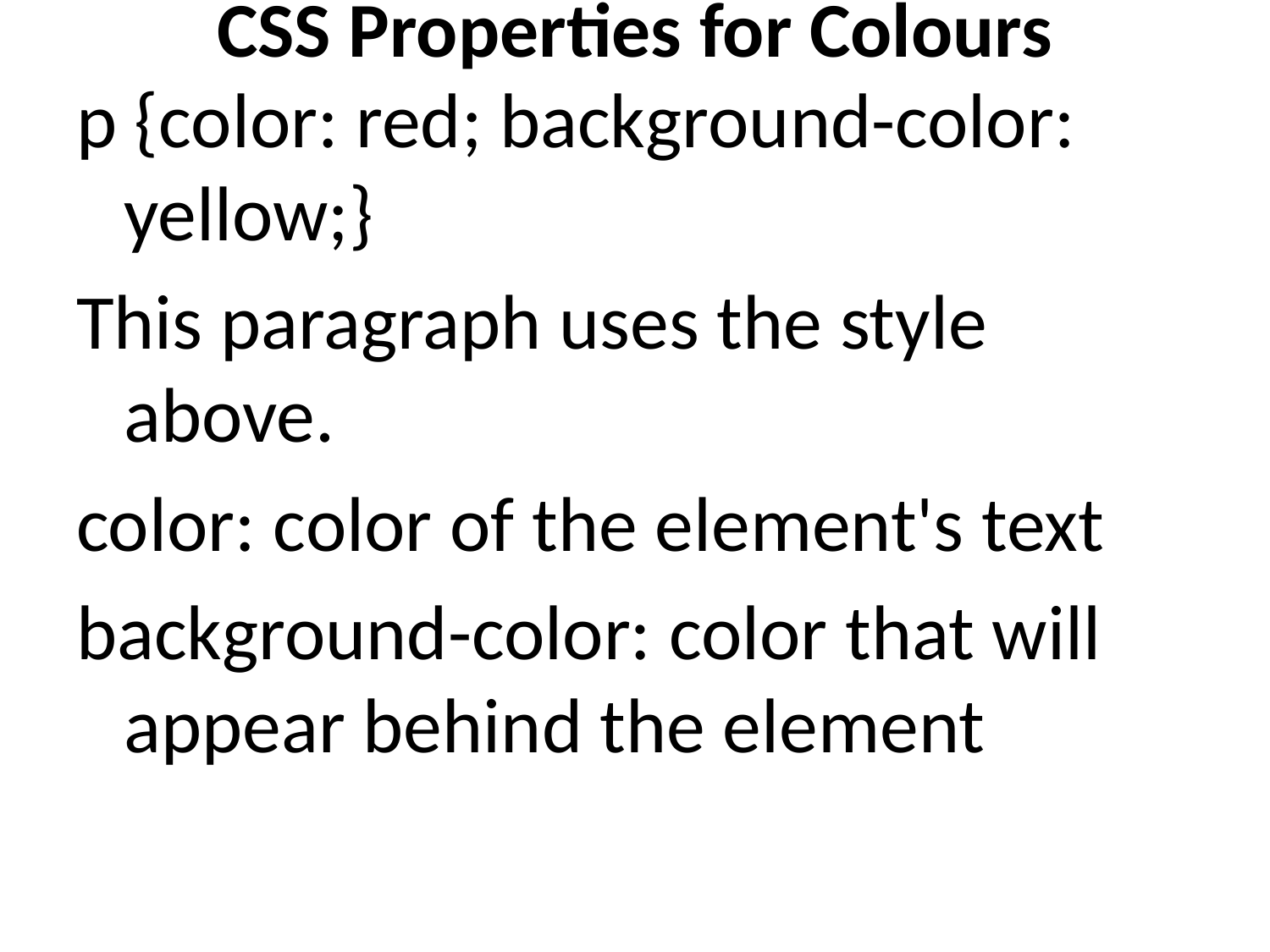

# CSS Properties for Colours
p {color: red; background-color: yellow;}
This paragraph uses the style above.
color: color of the element's text
background-color: color that will appear behind the element